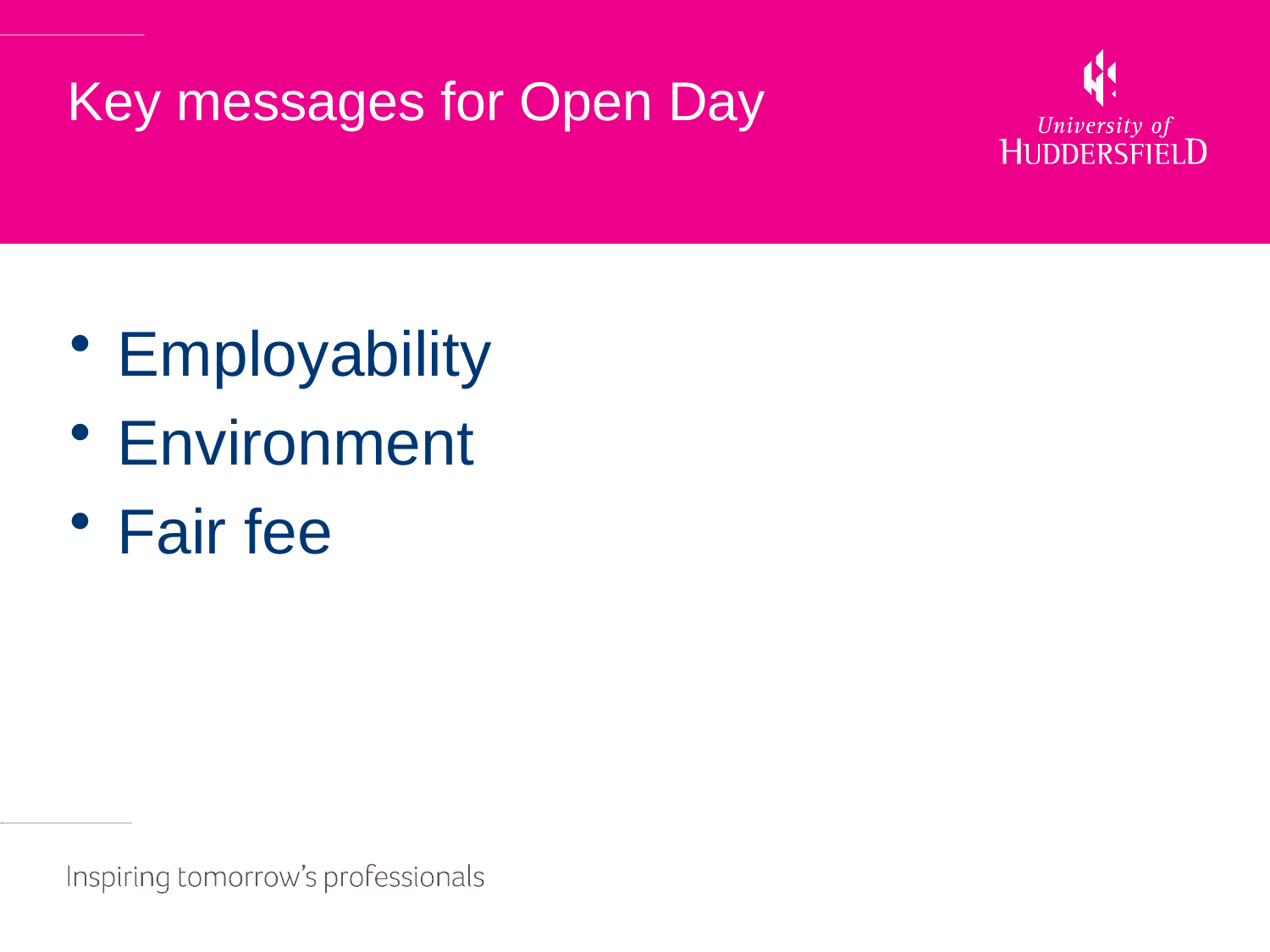

# Key messages for Open Day
Employability
Environment
Fair fee